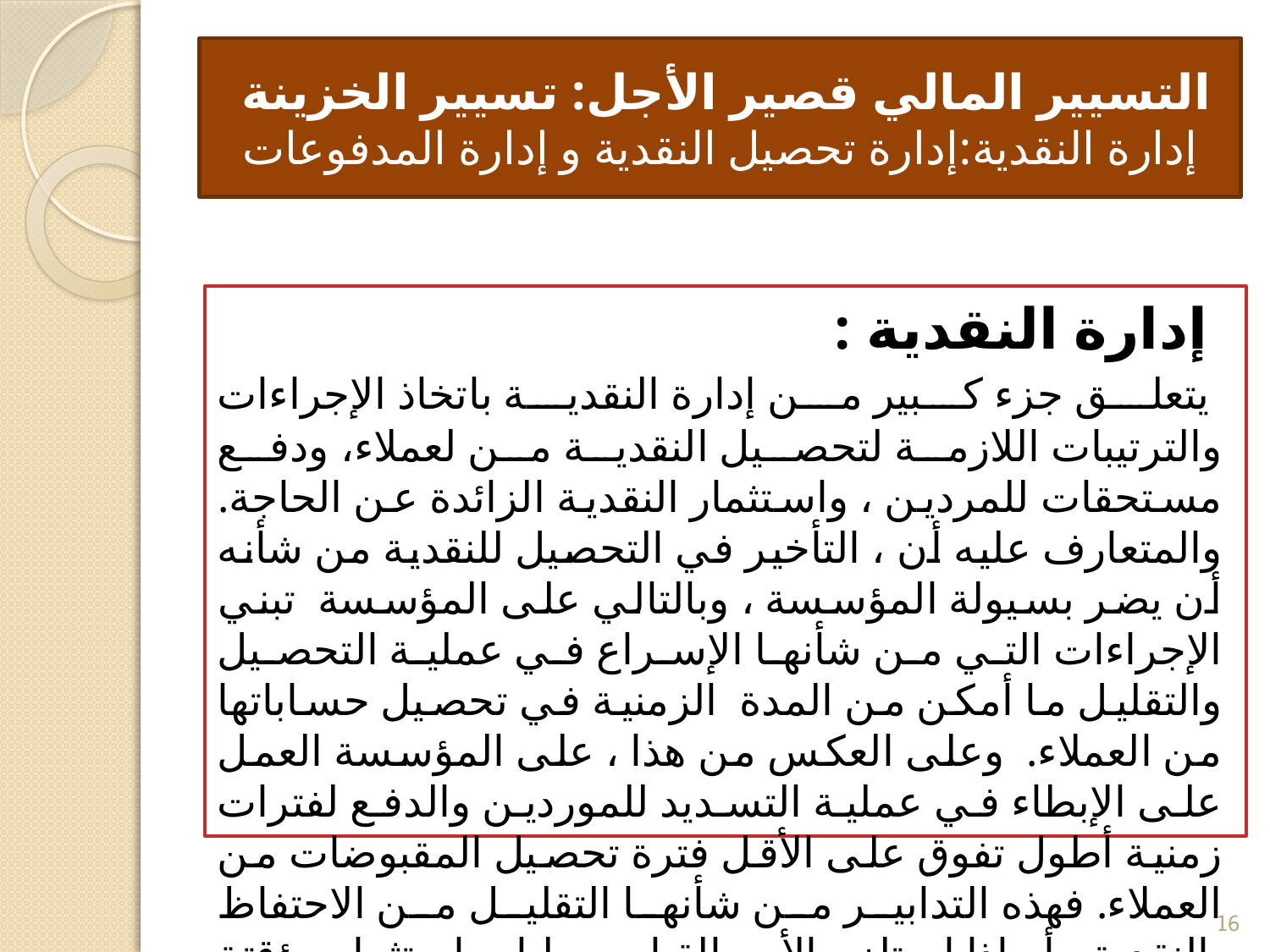

# التسيير المالي قصير الأجل: تسيير الخزينة إدارة النقدية:إدارة تحصيل النقدية و إدارة المدفوعات
 إدارة النقدية :
 يتعلق جزء كبير من إدارة النقدية باتخاذ الإجراءات والترتيبات اللازمة لتحصيل النقدية من لعملاء، ودفع مستحقات للمردين ، واستثمار النقدية الزائدة عن الحاجة. والمتعارف عليه أن ، التأخير في التحصيل للنقدية من شأنه أن يضر بسيولة المؤسسة ، وبالتالي على المؤسسة  تبني الإجراءات التي من شأنها الإسراع في عملية التحصيل والتقليل ما أمكن من المدة  الزمنية في تحصيل حساباتها من العملاء.  وعلى العكس من هذا ، على المؤسسة العمل على الإبطاء في عملية التسديد للموردين والدفع لفترات زمنية أطول تفوق على الأقل فترة تحصيل المقبوضات من العملاء. فهذه التدابير من شأنها التقليل من الاحتفاظ بالنقدية ، أو إذا استلزم الأمر القيام بعمليات استثمار مؤقتة للنقدية الزائدة عن الحاجة.
16